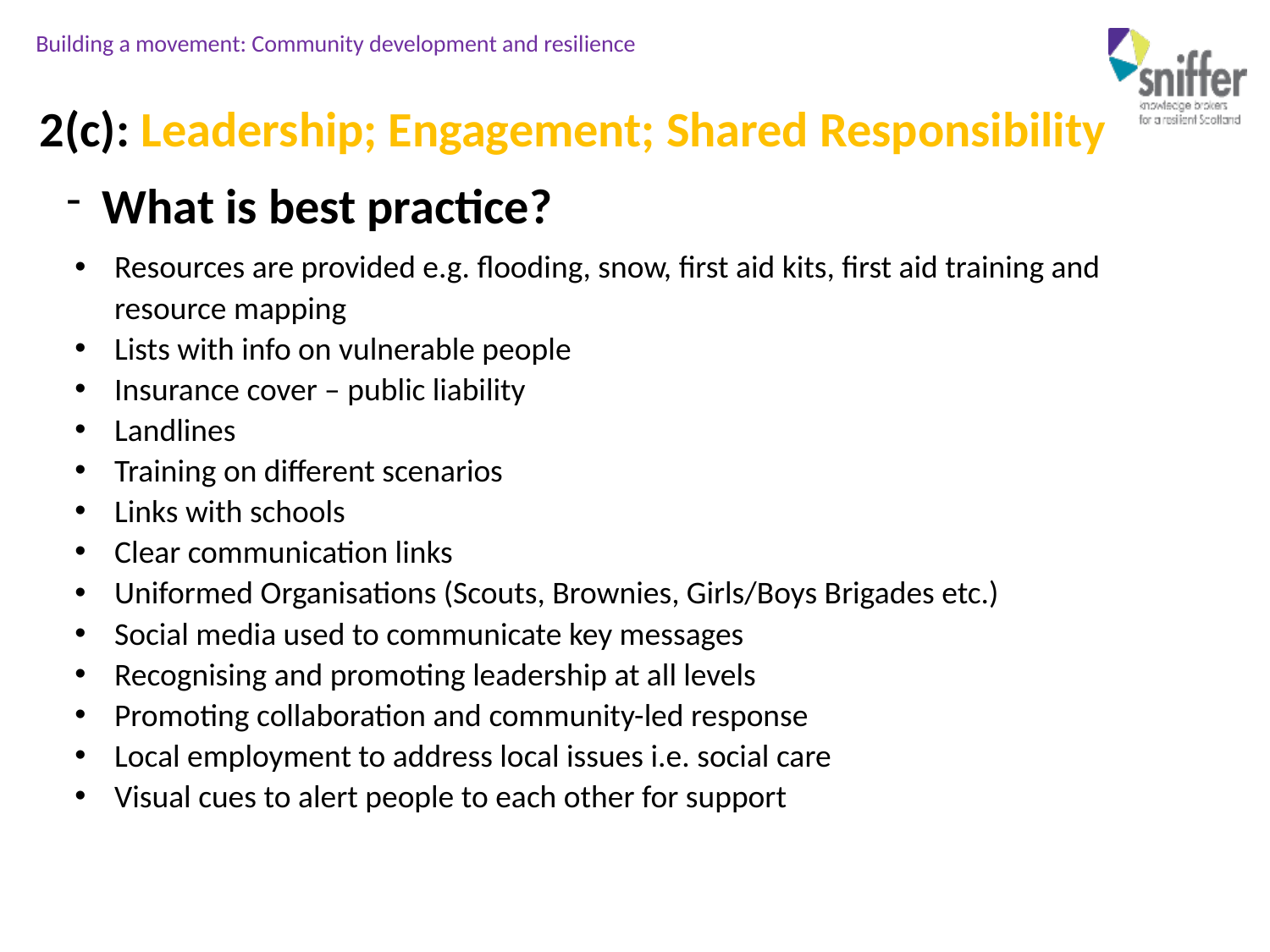

2(c): Leadership; Engagement; Shared Responsibility
What is best practice?
Resources are provided e.g. flooding, snow, first aid kits, first aid training and resource mapping
Lists with info on vulnerable people
Insurance cover – public liability
Landlines
Training on different scenarios
Links with schools
Clear communication links
Uniformed Organisations (Scouts, Brownies, Girls/Boys Brigades etc.)
Social media used to communicate key messages
Recognising and promoting leadership at all levels
Promoting collaboration and community-led response
Local employment to address local issues i.e. social care
Visual cues to alert people to each other for support